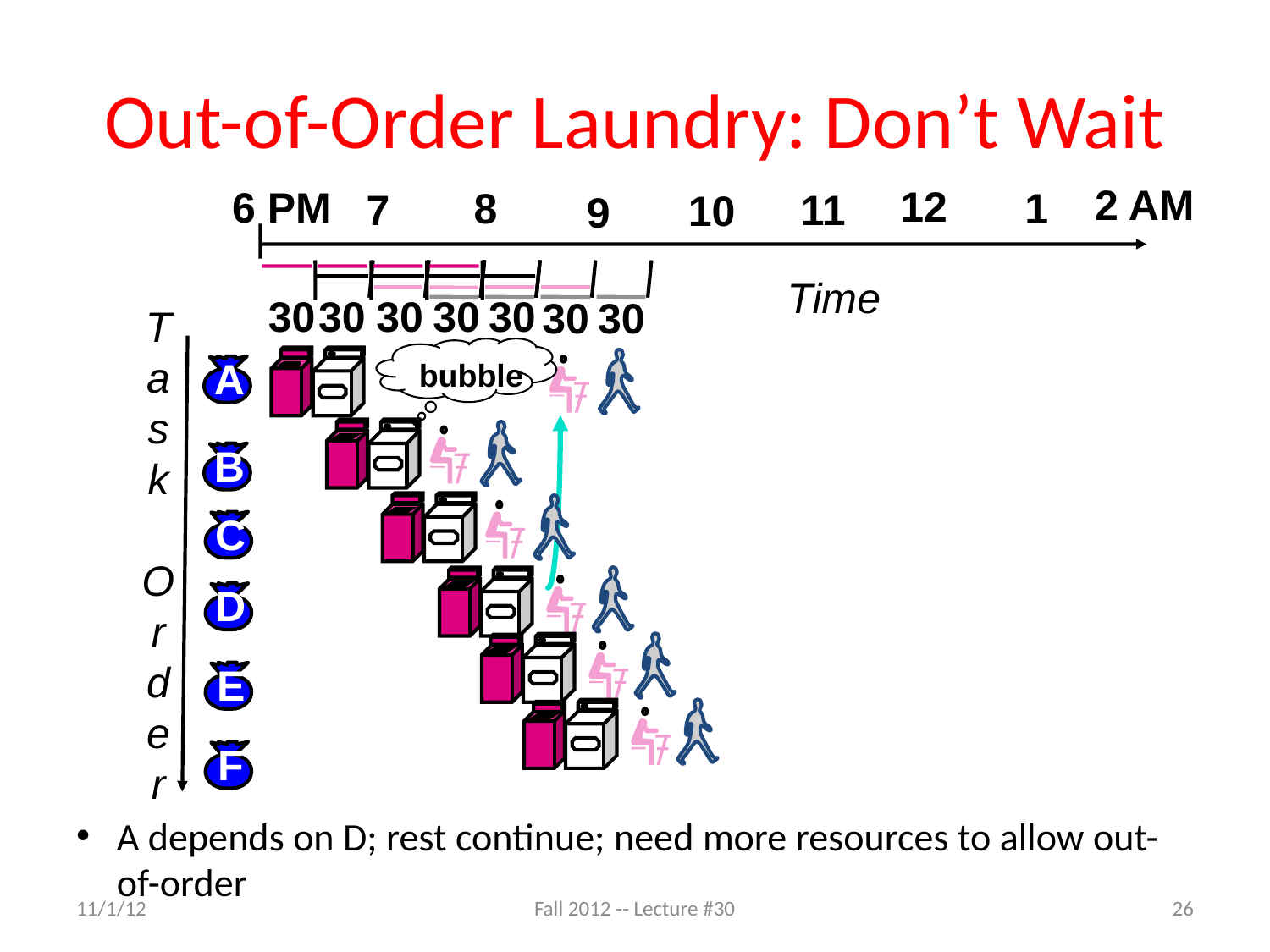

# Out-of-Order Laundry: Don’t Wait
2 AM
12
6 PM
1
8
7
11
10
9

A depends on D; rest continue; need more resources to allow out-of-order

Time

30
30
30
30
30
30
30

T
a
s
k

O
r
d
e
r

bubble
A

B

C

D

E

F

11/1/12
Fall 2012 -- Lecture #30
26